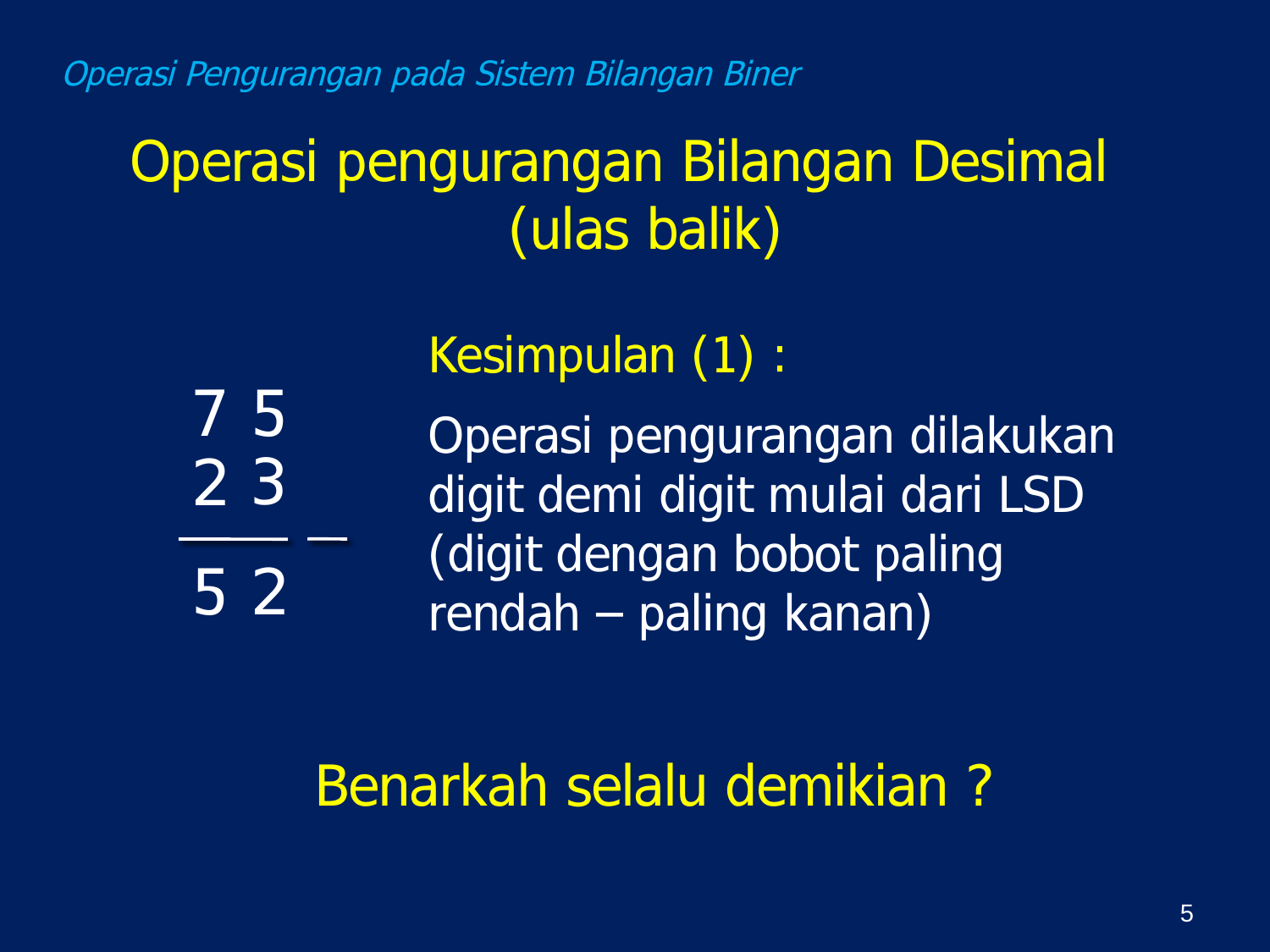

# Operasi Pengurangan pada Sistem Bilangan Biner
Operasi pengurangan Bilangan Desimal
(ulas balik)
Kesimpulan (1) :
Operasi pengurangan dilakukan digit demi digit mulai dari LSD (digit dengan bobot paling rendah – paling kanan)
5
7
3
2
5
2
Benarkah selalu demikian ?
5